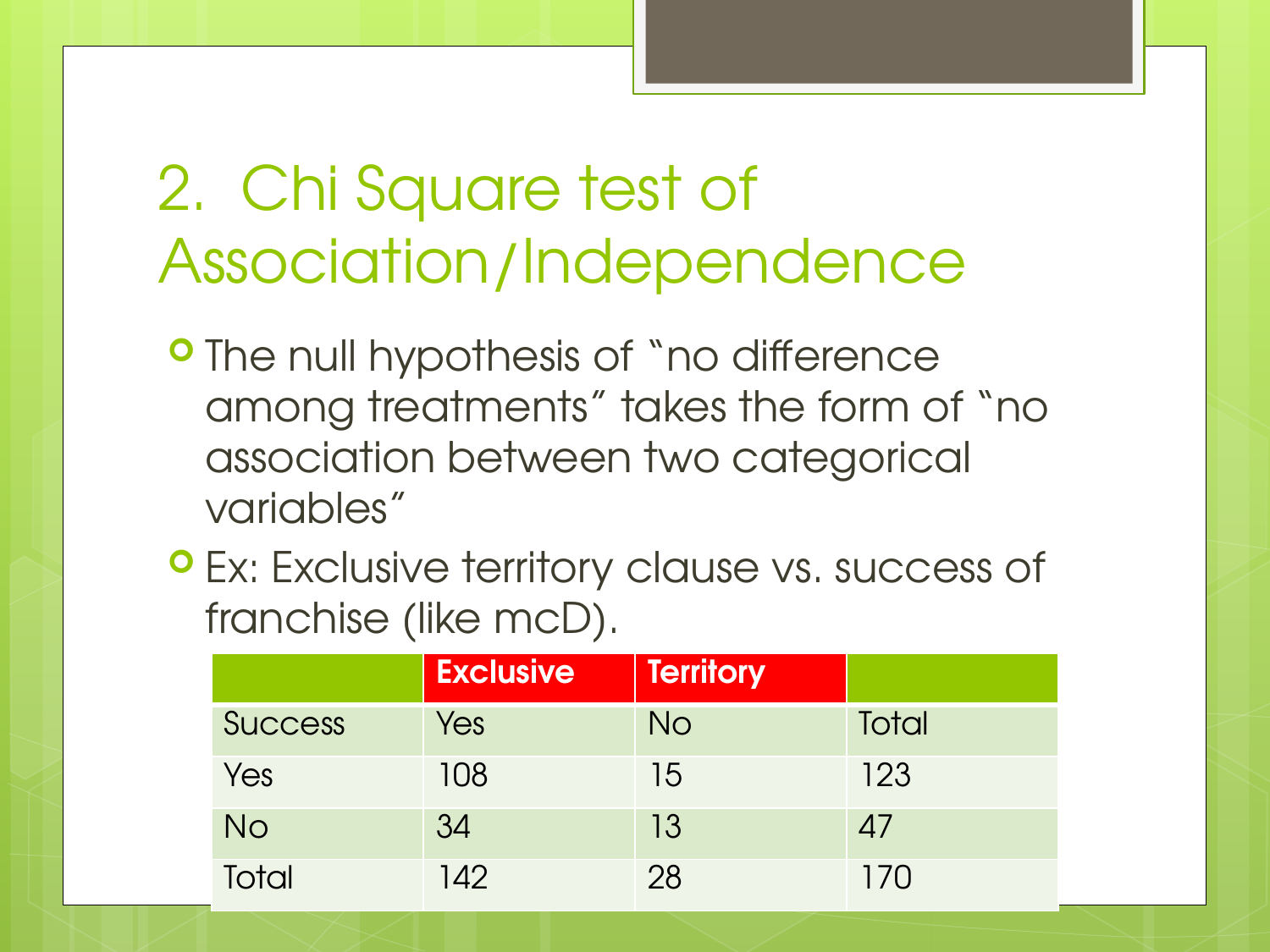

# 2.  Chi Square test of Association/Independence
The null hypothesis of “no difference among treatments” takes the form of “no association between two categorical variables”
Ex: Exclusive territory clause vs. success of franchise (like mcD).
|  | Exclusive | Territory |  |
| --- | --- | --- | --- |
| Success | Yes | No | Total |
| Yes | 108 | 15 | 123 |
| No | 34 | 13 | 47 |
| Total | 142 | 28 | 170 |